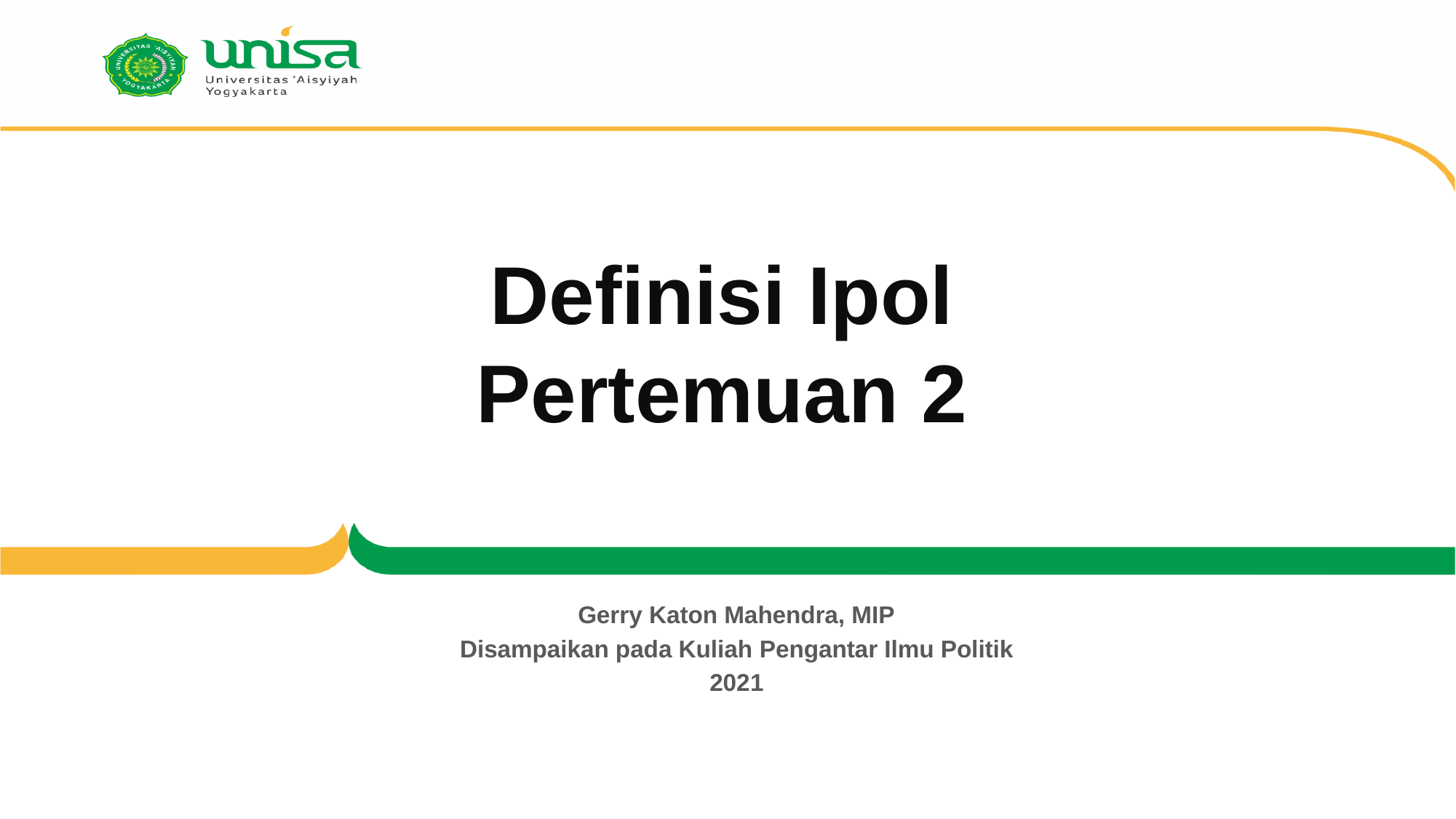

# Definisi Ipol Pertemuan 2
Gerry Katon Mahendra, MIP
Disampaikan pada Kuliah Pengantar Ilmu Politik
2021